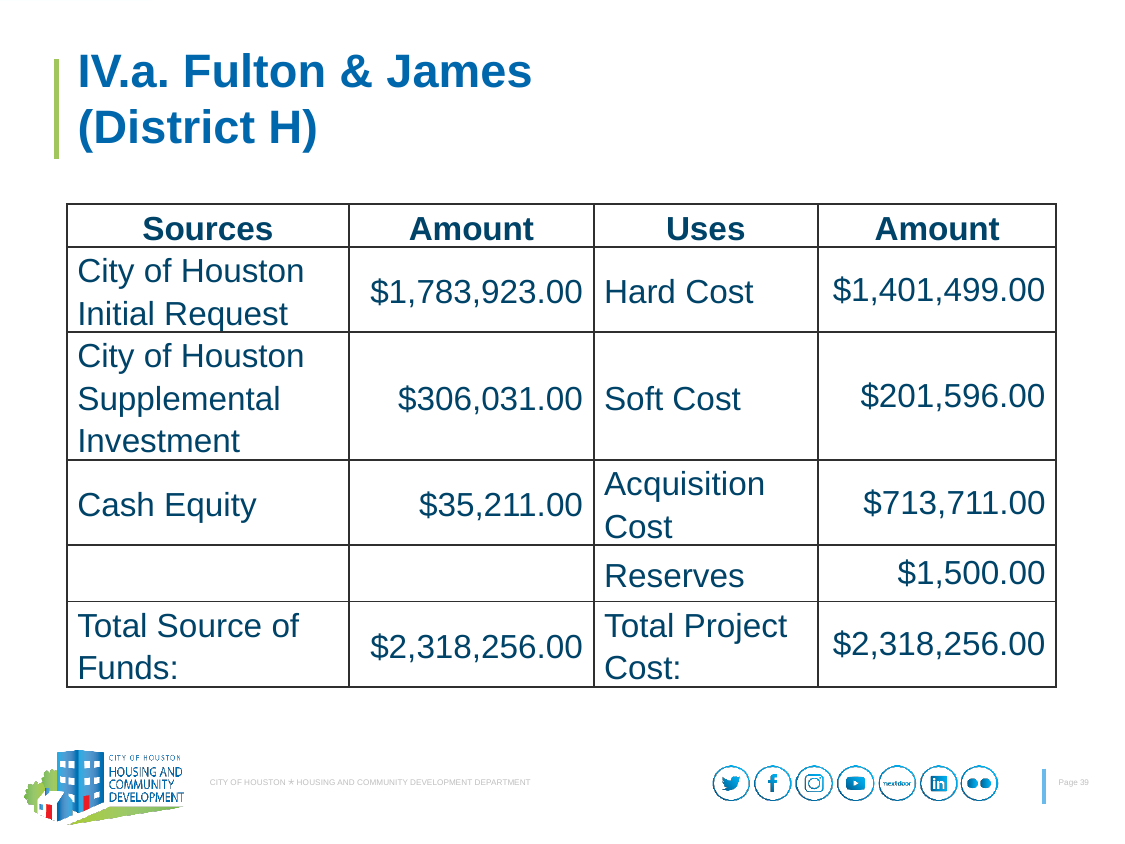

# IV.a. Fulton & James (District H)
| Sources | Amount | Uses | Amount |
| --- | --- | --- | --- |
| City of Houston Initial Request | $1,783,923.00 | Hard Cost | $1,401,499.00 |
| City of Houston Supplemental Investment | $306,031.00 | Soft Cost | $201,596.00 |
| Cash Equity | $35,211.00 | Acquisition Cost | $713,711.00 |
|  |  | Reserves | $1,500.00 |
| Total Source of Funds: | $2,318,256.00 | Total Project Cost: | $2,318,256.00 |